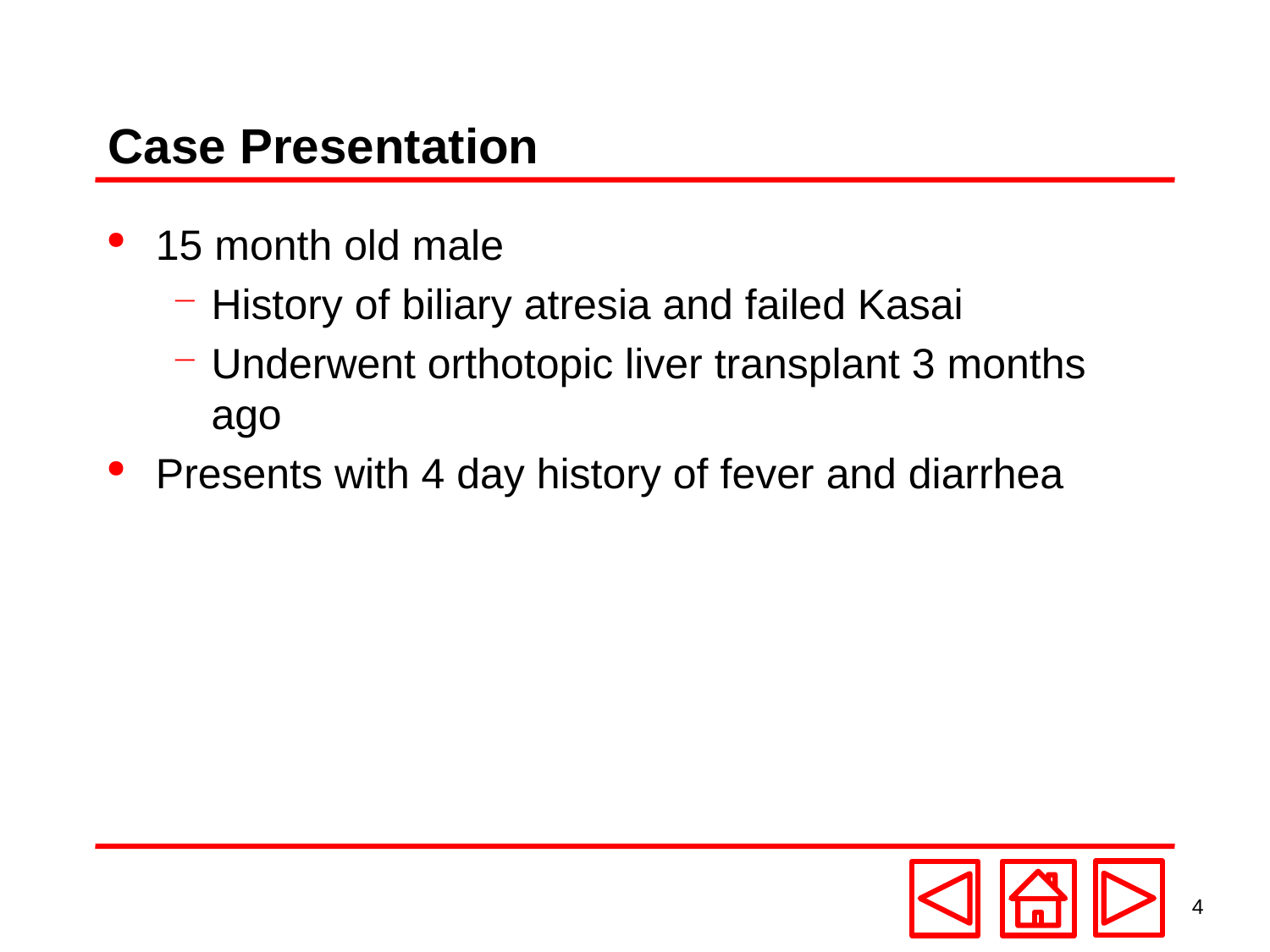

# Case Presentation
15 month old male
History of biliary atresia and failed Kasai
Underwent orthotopic liver transplant 3 months ago
Presents with 4 day history of fever and diarrhea

4